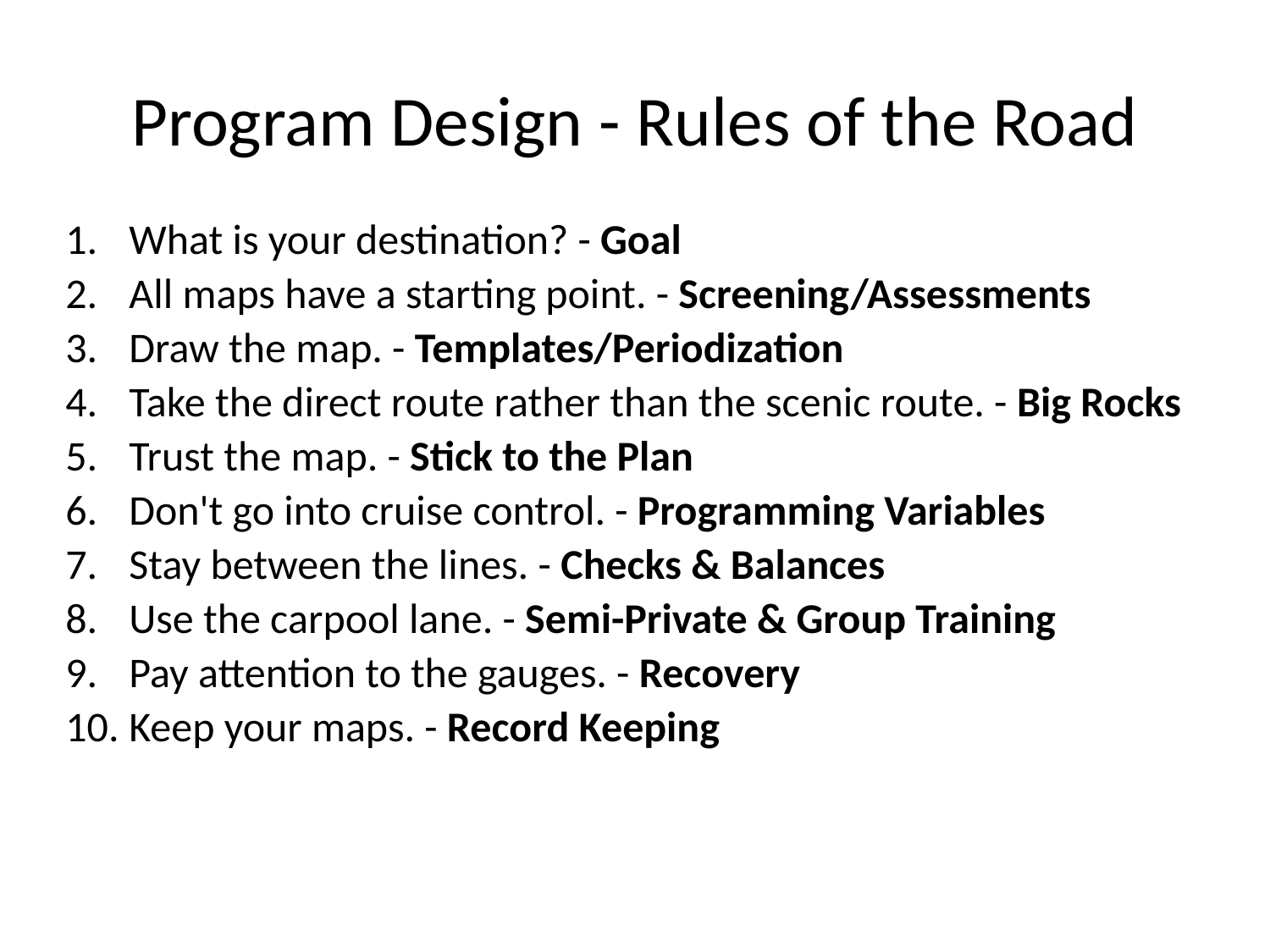

# Program Design - Rules of the Road
What is your destination? - Goal
All maps have a starting point. - Screening/Assessments
Draw the map. - Templates/Periodization
Take the direct route rather than the scenic route. - Big Rocks
Trust the map. - Stick to the Plan
Don't go into cruise control. - Programming Variables
Stay between the lines. - Checks & Balances
Use the carpool lane. - Semi-Private & Group Training
Pay attention to the gauges. - Recovery
Keep your maps. - Record Keeping